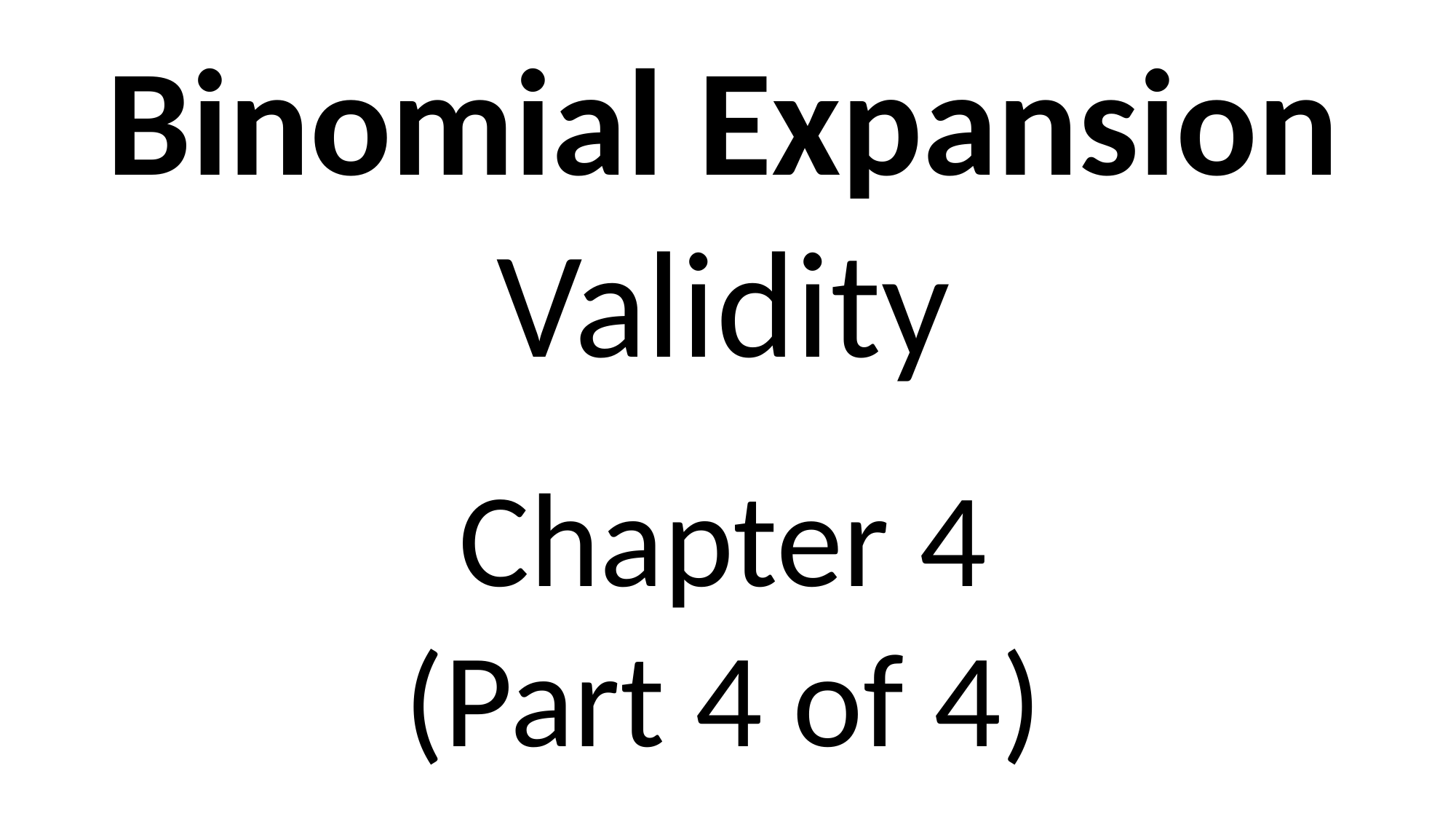

Binomial Expansion
Validity

Chapter 4
(Part 4 of 4)